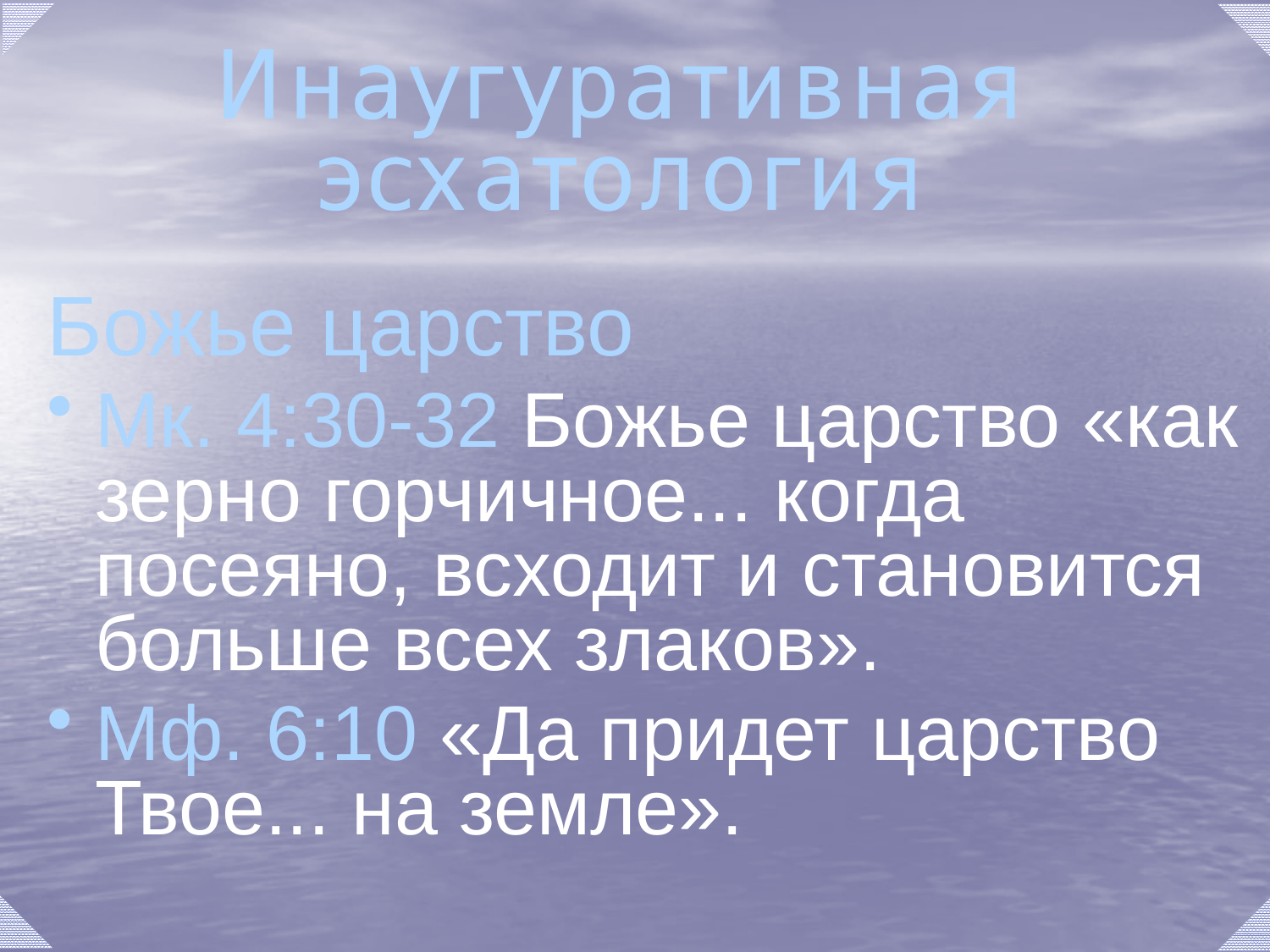

# Инаугуративная эсхатология
Божье царство
Мк. 4:30-32 Божье царство «как зерно горчичное... когда посеяно, всходит и становится больше всех злаков».
Мф. 6:10 «Да придет царство Твое... на земле».